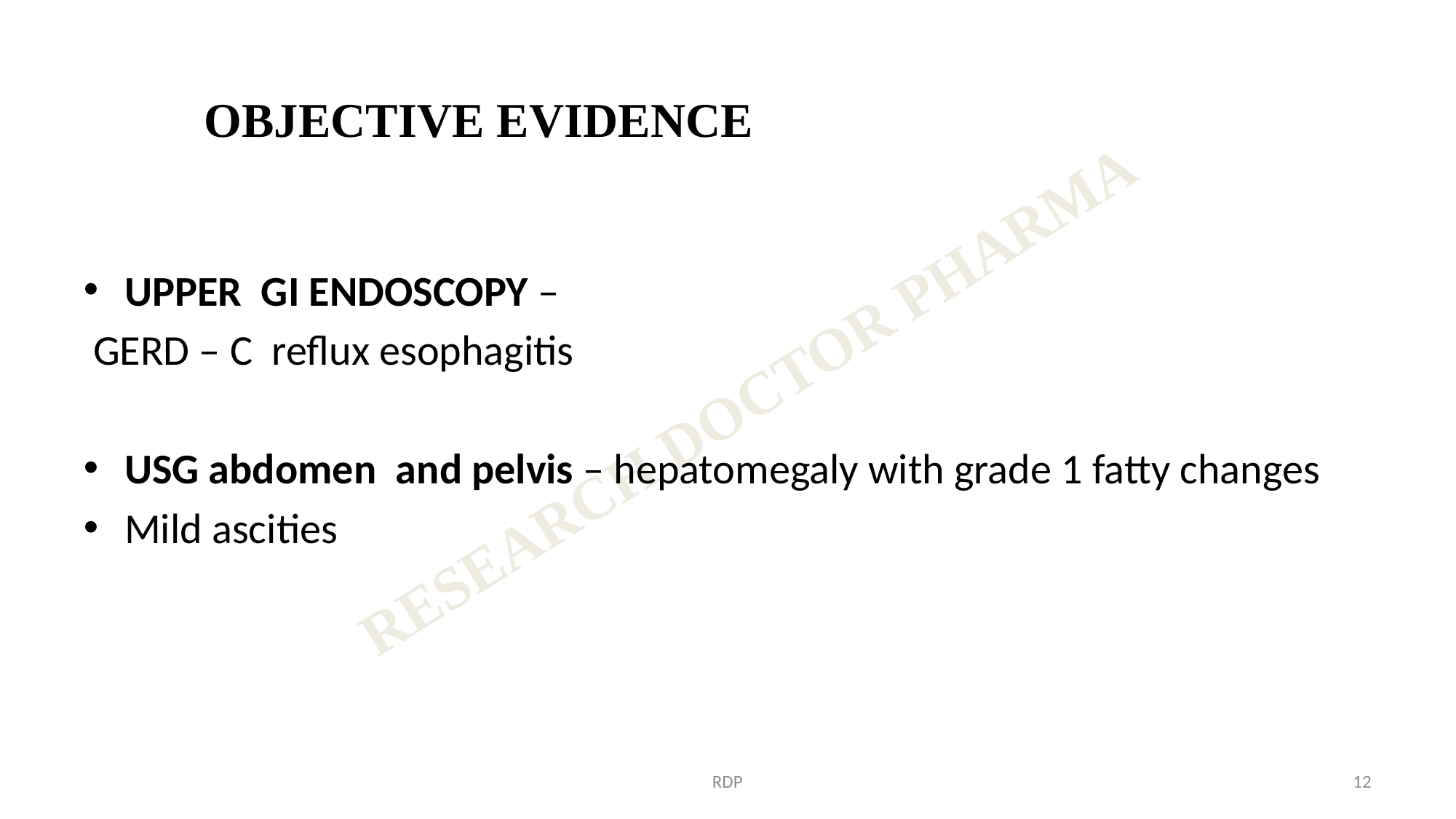

# OBJECTIVE EVIDENCE

UPPER  GI ENDOSCOPY –
 GERD – C  reflux esophagitis

USG abdomen  and pelvis – hepatomegaly with grade 1 fatty changes
Mild ascities
RDP
12